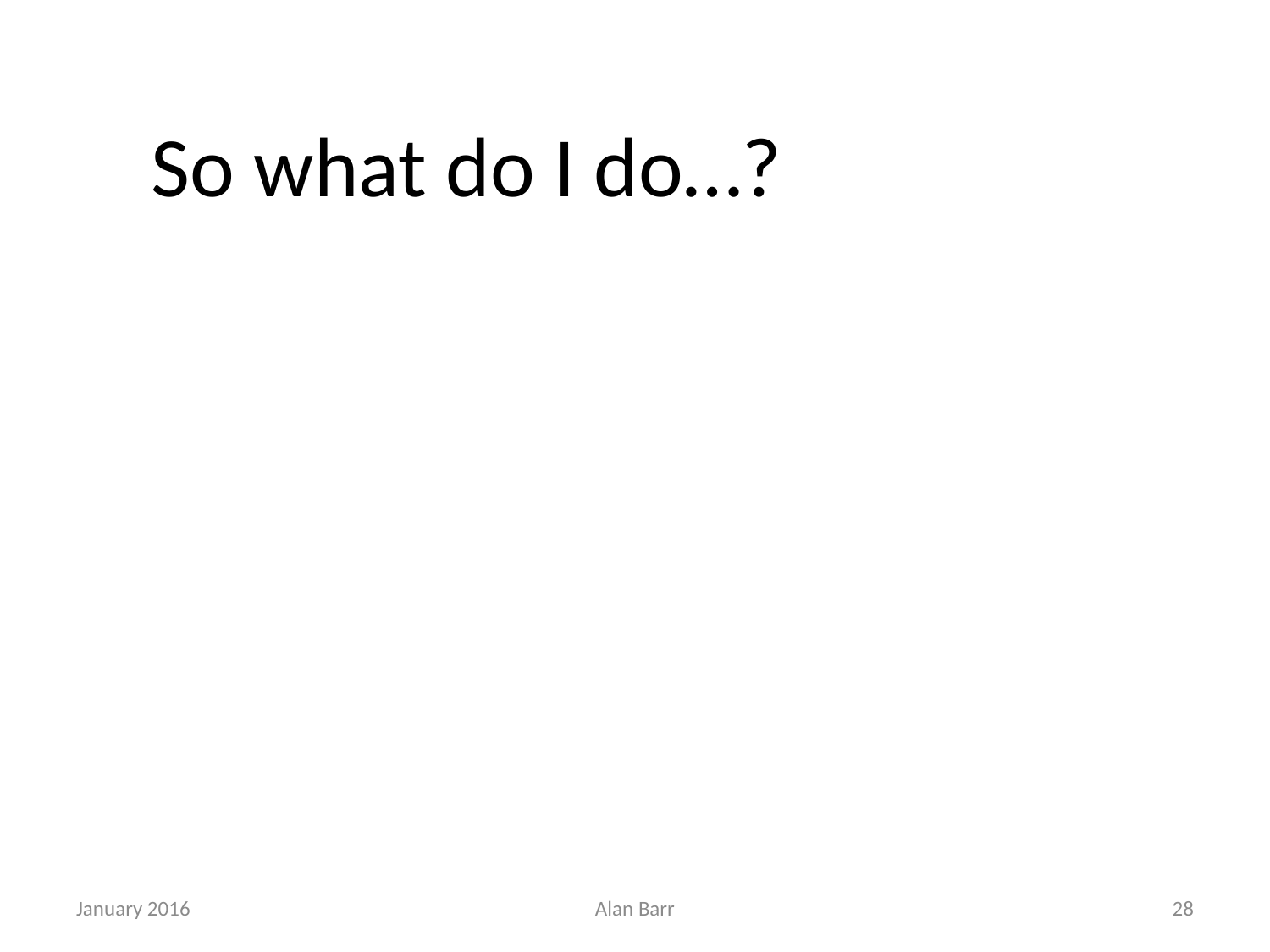

So what do I do…?
January 2016
Alan Barr
28